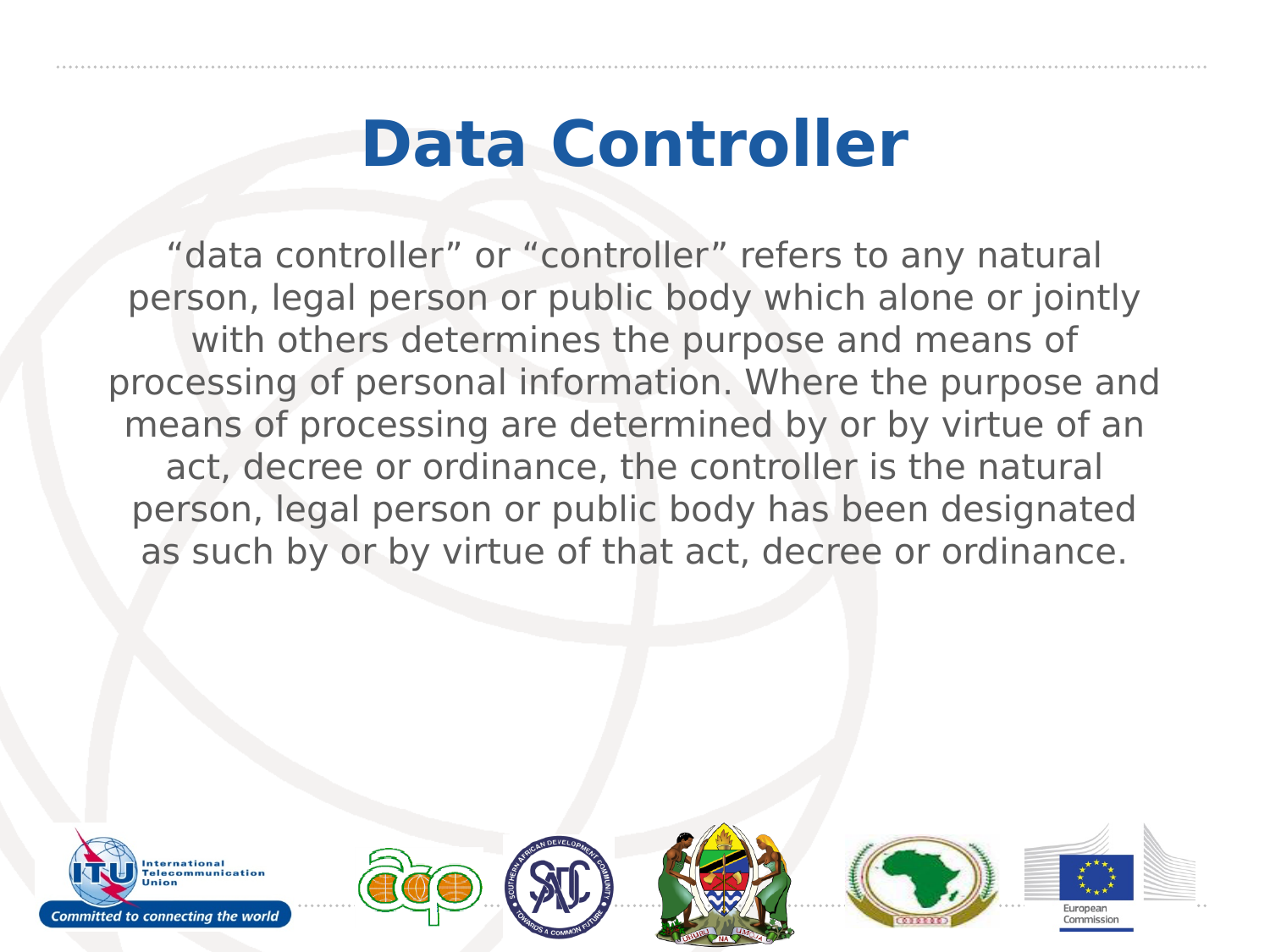

# Data Controller
“data controller” or “controller” refers to any natural person, legal person or public body which alone or jointly with others determines the purpose and means of processing of personal information. Where the purpose and means of processing are determined by or by virtue of an act, decree or ordinance, the controller is the natural person, legal person or public body has been designated as such by or by virtue of that act, decree or ordinance.